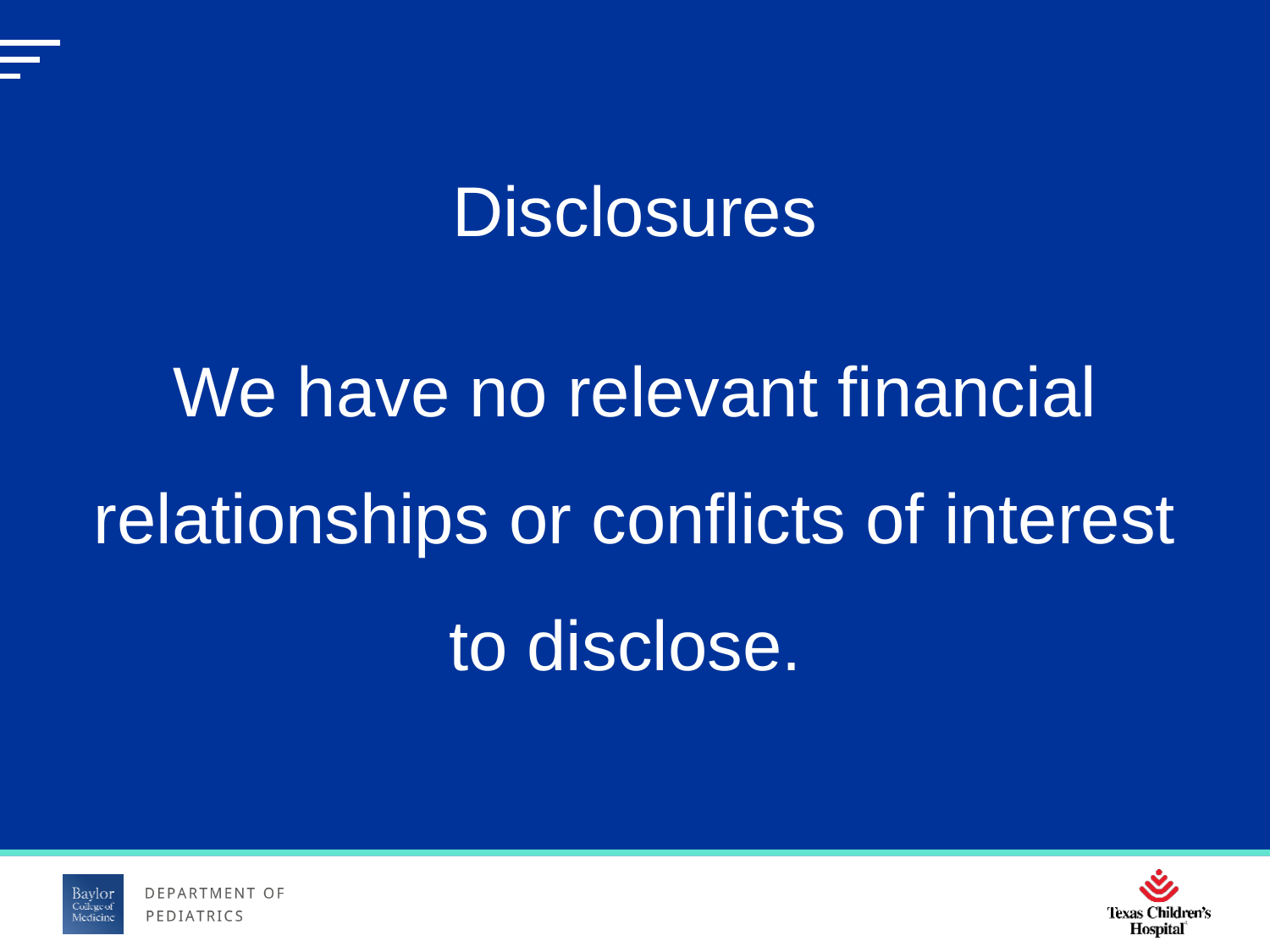

# Disclosures
We have no relevant financial relationships or conflicts of interest to disclose.